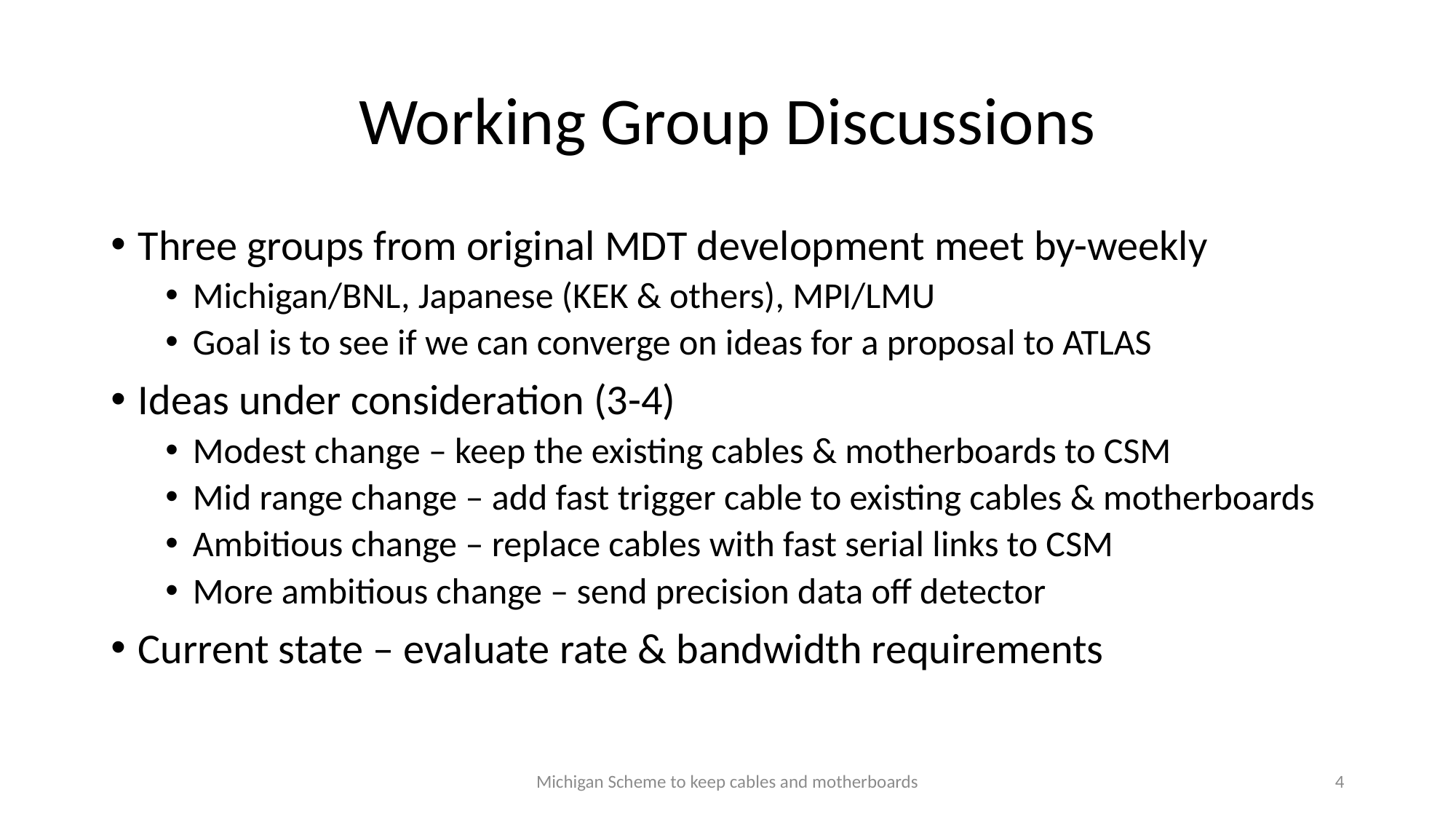

# Working Group Discussions
Three groups from original MDT development meet by-weekly
Michigan/BNL, Japanese (KEK & others), MPI/LMU
Goal is to see if we can converge on ideas for a proposal to ATLAS
Ideas under consideration (3-4)
Modest change – keep the existing cables & motherboards to CSM
Mid range change – add fast trigger cable to existing cables & motherboards
Ambitious change – replace cables with fast serial links to CSM
More ambitious change – send precision data off detector
Current state – evaluate rate & bandwidth requirements

Michigan Scheme to keep cables and motherboards
4